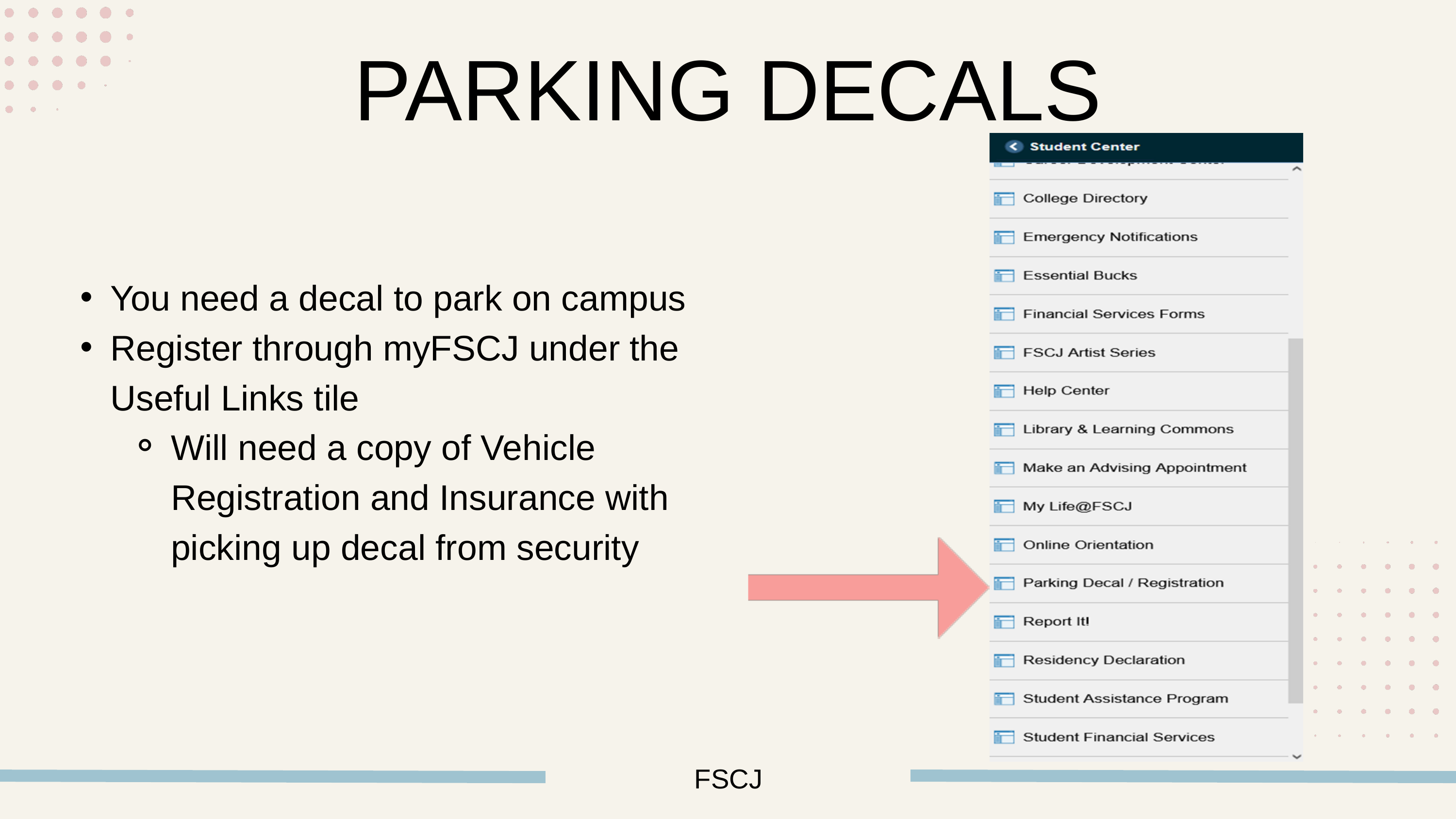

PARKING DECALS

You need a decal to park on campus
Register through myFSCJ under the Useful Links tile
Will need a copy of Vehicle Registration and Insurance with picking up decal from security

FSCJ